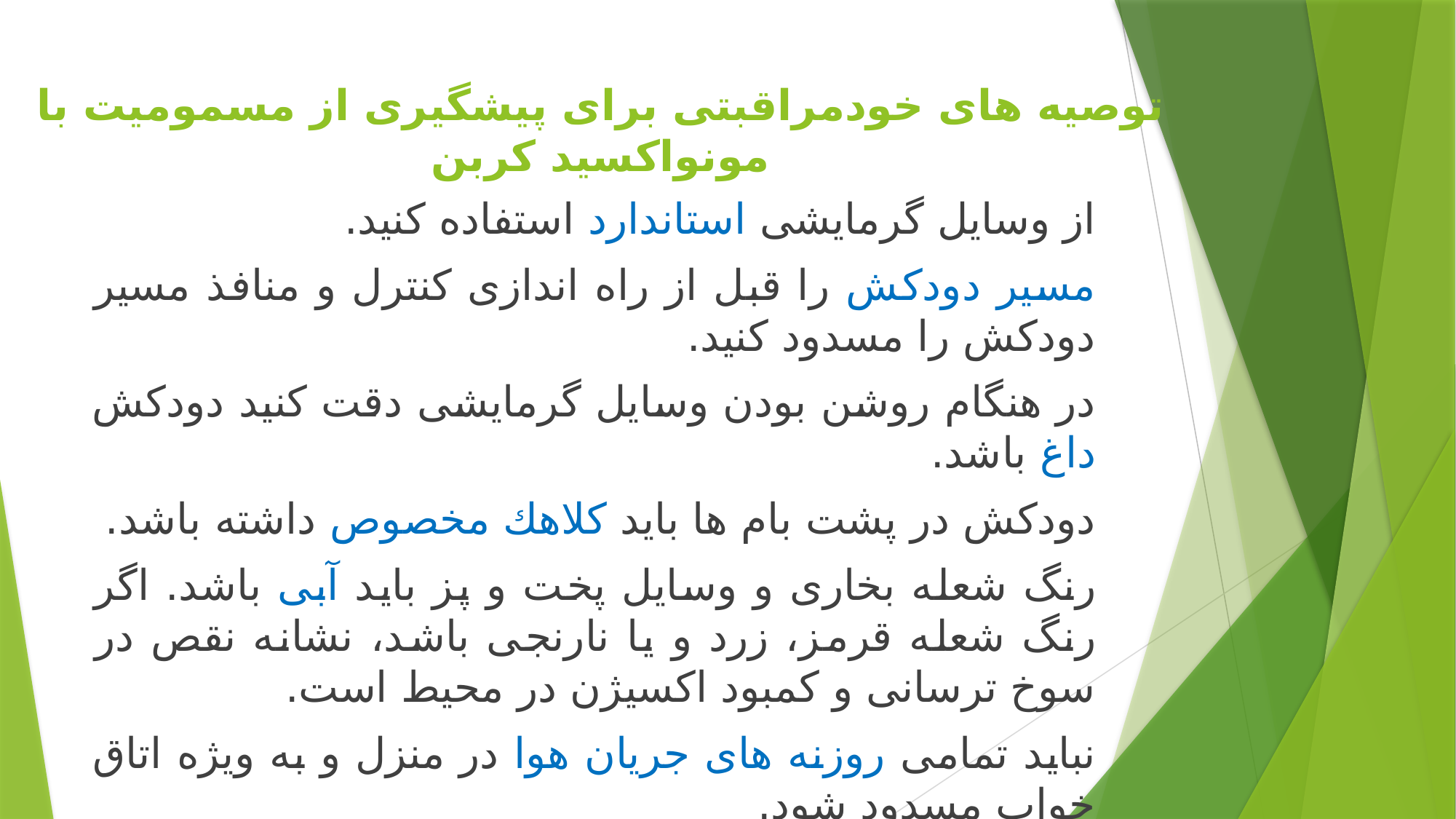

# توصیه های خودمراقبتی برای پیشگیری از مسمومیت با مونواکسید کربن
از وسایل گرمایشی استاندارد استفاده کنید.
مسیر دودكش را قبل از راه اندازی كنترل و منافذ مسیر دودكش را مسدود کنید.
در هنگام روشن بودن وسایل گرمایشی دقت کنید دودكش داغ باشد.
دودكش در پشت بام ها باید كلاهك مخصوص داشته باشد.
رنگ شعله بخاری و وسایل پخت و پز باید آبی باشد. اگر رنگ شعله قرمز، زرد و یا نارنجی باشد، نشانه نقص در سوخ ترسانی و کمبود اکسیژن در محیط است.
نباید تمامی روزنه های جریان هوا در منزل و به ویژه اتاق خواب مسدود شود.